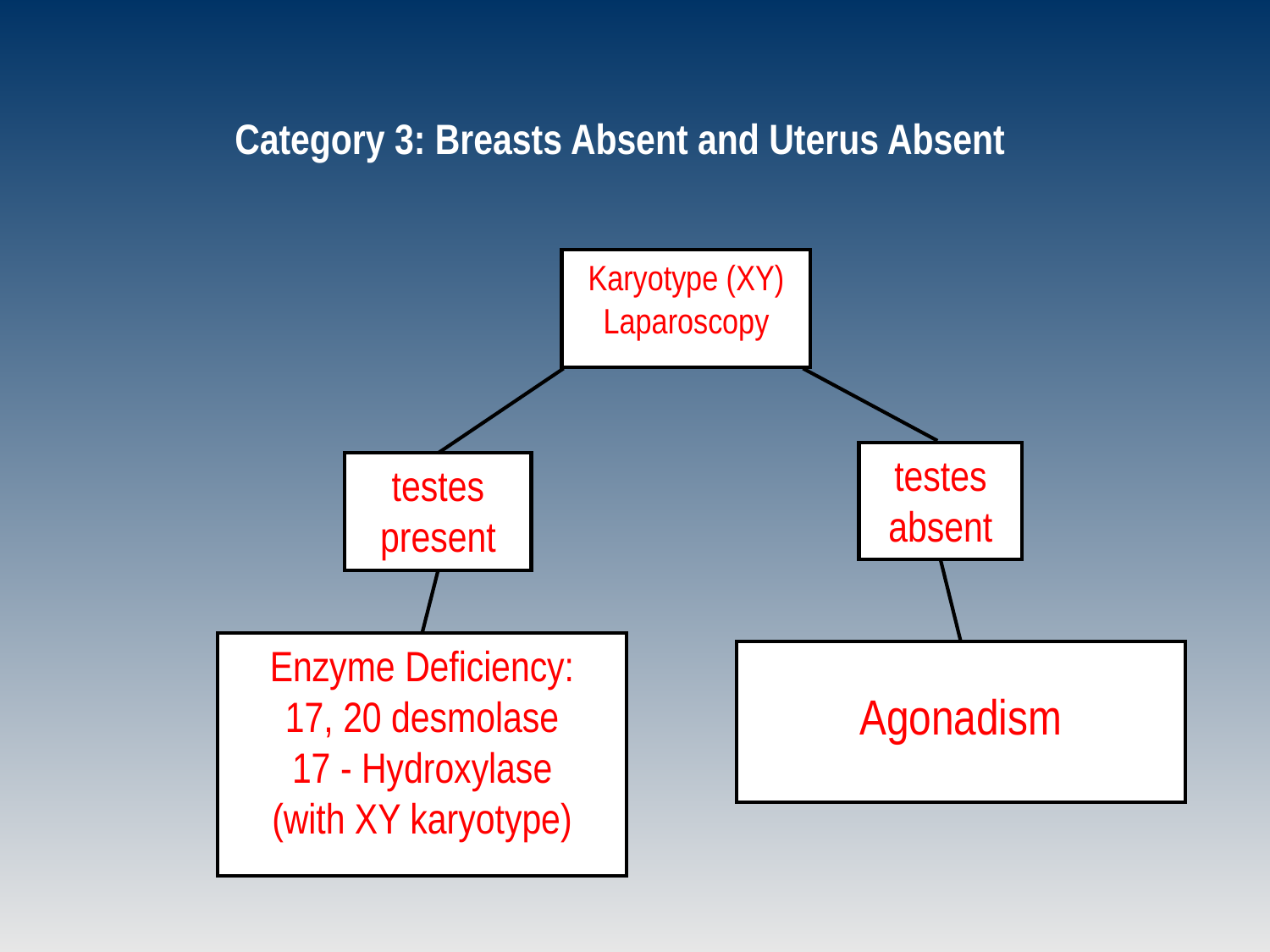

Category 3: Breasts Absent and Uterus Absent
Karyotype (XY)
Laparoscopy
testes absent
testes present
Enzyme Deficiency:
17, 20 desmolase
17 - Hydroxylase
(with XY karyotype)

Agonadism